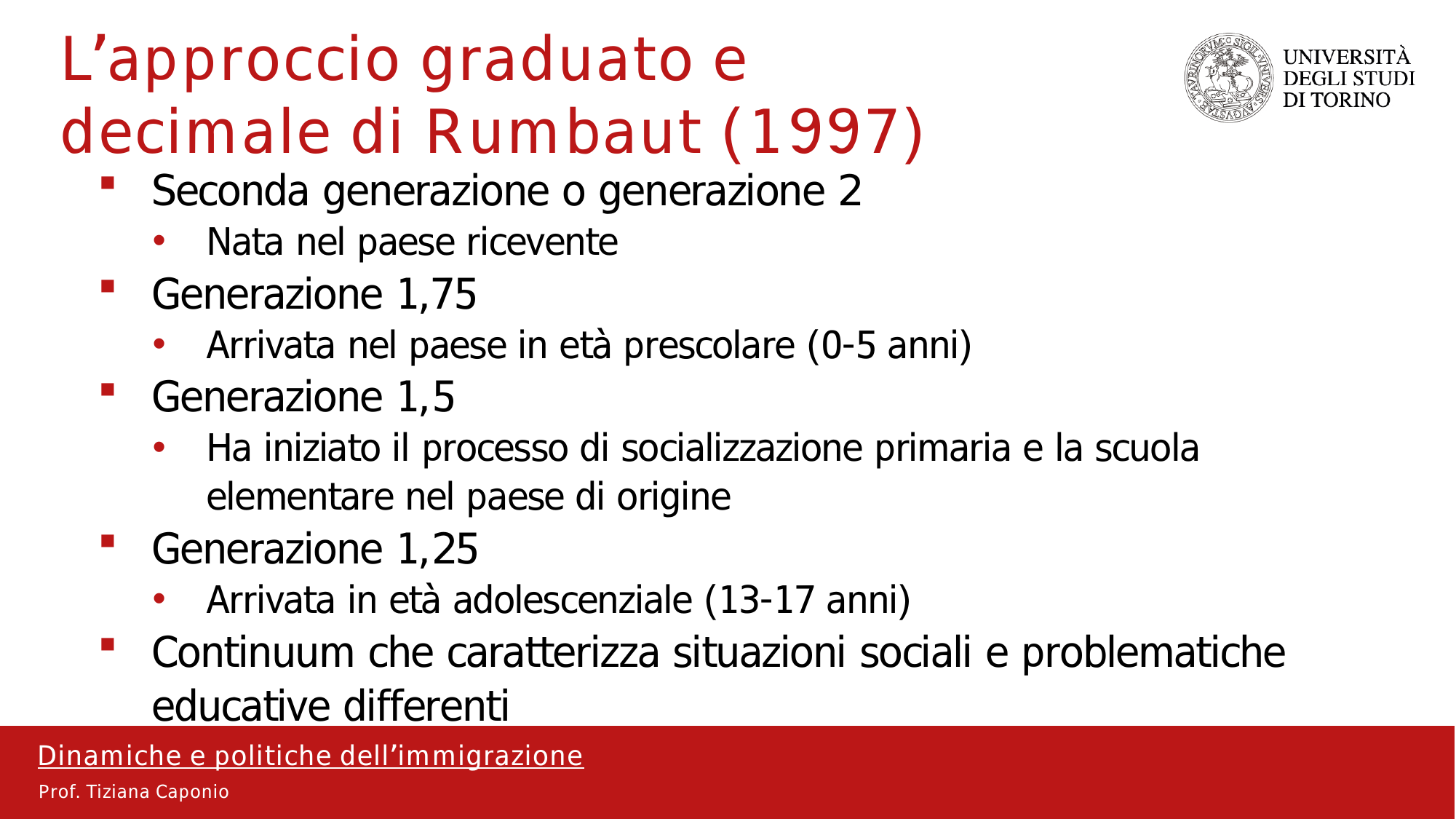

L’approccio graduato e
   decimale di Rumbaut (1997)

Seconda generazione o generazione 2
Nata nel paese ricevente
Generazione 1,75
Arrivata nel paese in età prescolare (0-5 anni)
Generazione 1,5
Ha iniziato il processo di socializzazione primaria e la scuola elementare nel paese di origine
Generazione 1,25
Arrivata in età adolescenziale (13-17 anni)
Continuum che caratterizza situazioni sociali e problematiche educative differenti
Dinamiche e politiche dell’immigrazione
Prof. Tiziana Caponio